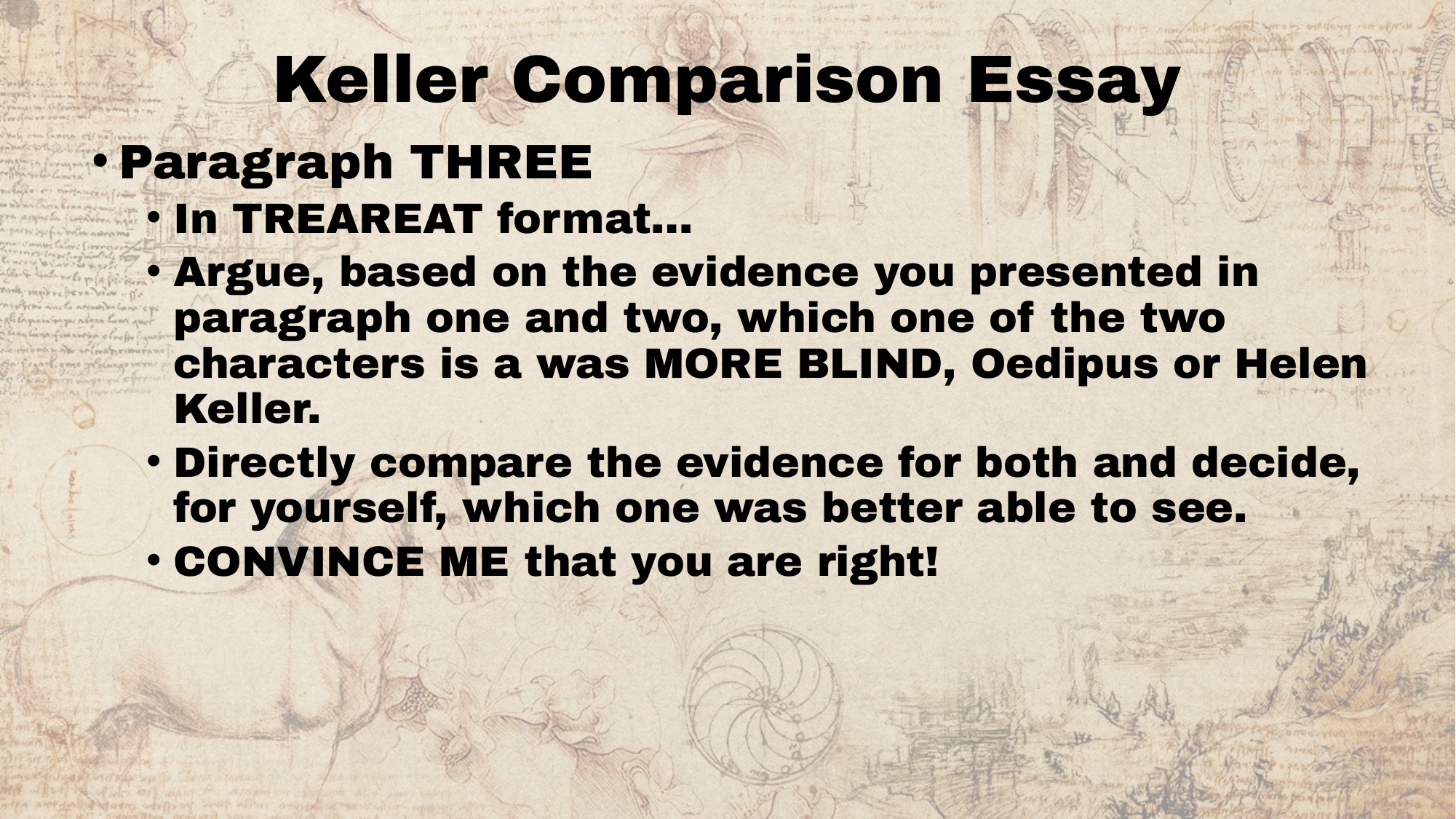

# Keller Comparison Essay
Paragraph THREE
In TREAREAT format…
Argue, based on the evidence you presented in paragraph one and two, which one of the two characters is a was MORE BLIND, Oedipus or Helen Keller.
Directly compare the evidence for both and decide, for yourself, which one was better able to see.
CONVINCE ME that you are right!